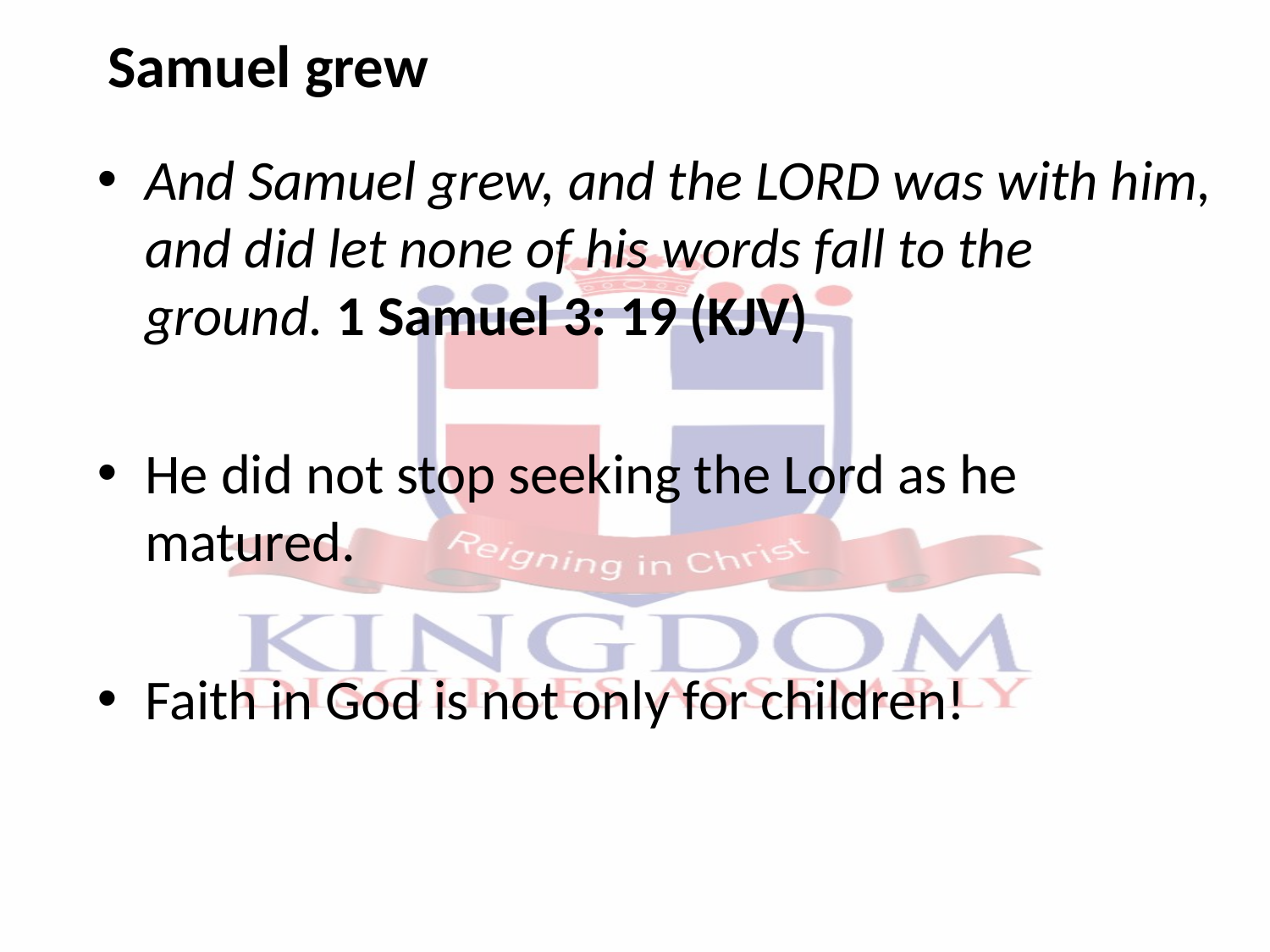

Samuel grew
And Samuel grew, and the LORD was with him, and did let none of his words fall to the ground. 1 Samuel 3: 19 (KJV)

He did not stop seeking the Lord as he matured.

Faith in God is not only for children!